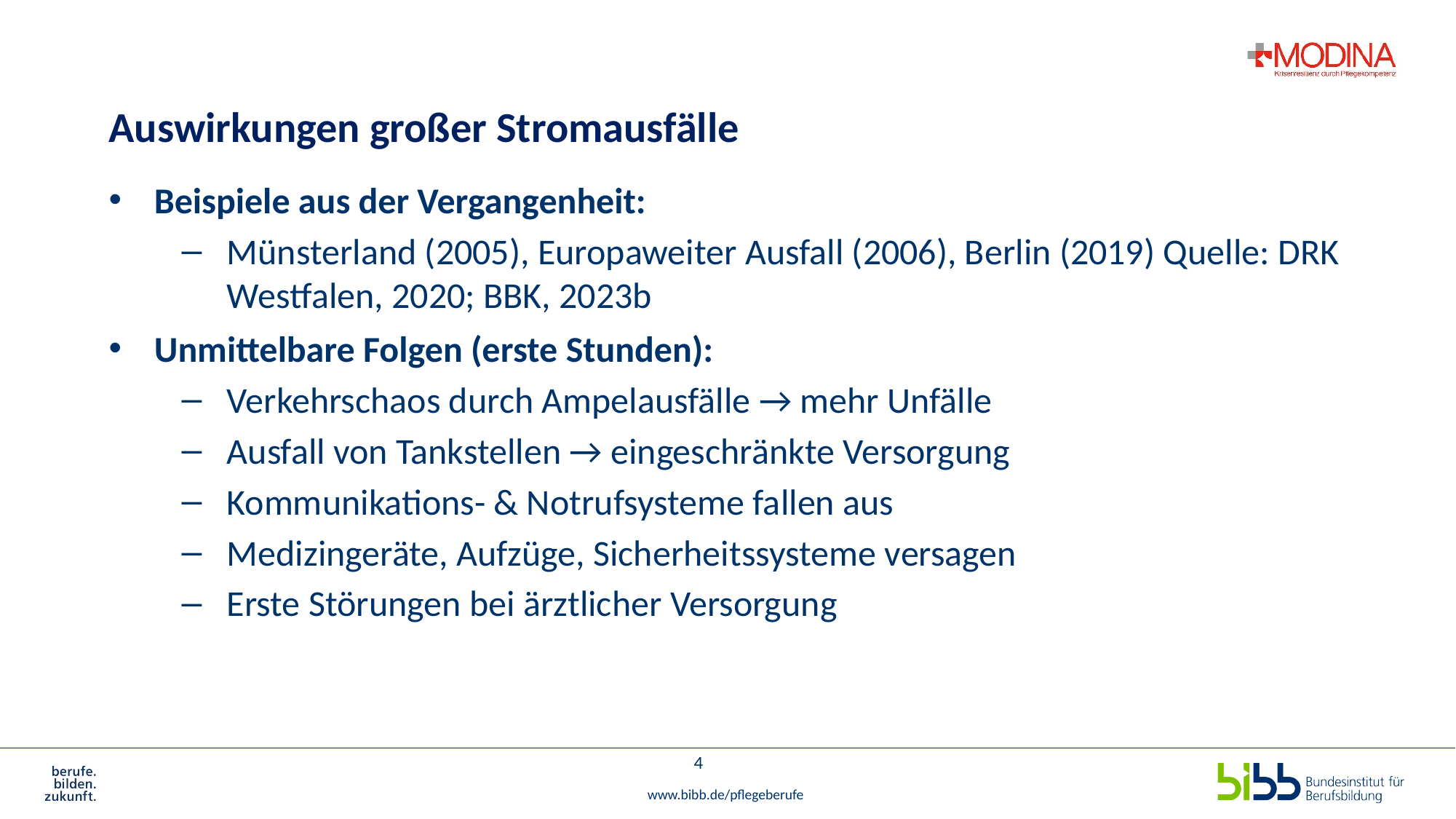

# Auswirkungen großer Stromausfälle
Beispiele aus der Vergangenheit:
Münsterland (2005), Europaweiter Ausfall (2006), Berlin (2019) Quelle: DRK Westfalen, 2020; BBK, 2023b
Unmittelbare Folgen (erste Stunden):
Verkehrschaos durch Ampelausfälle → mehr Unfälle
Ausfall von Tankstellen → eingeschränkte Versorgung
Kommunikations- & Notrufsysteme fallen aus
Medizingeräte, Aufzüge, Sicherheitssysteme versagen
Erste Störungen bei ärztlicher Versorgung